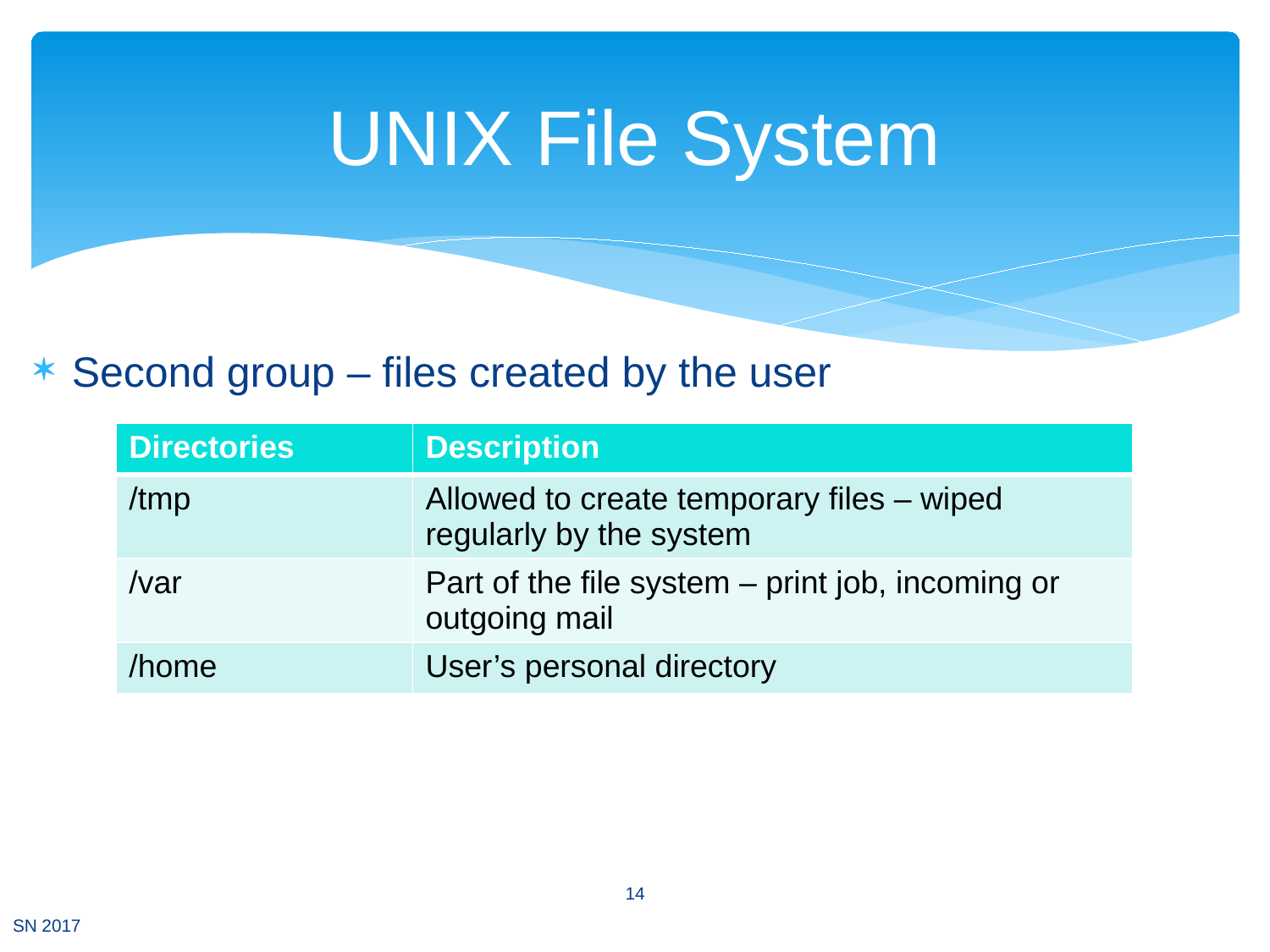

# UNIX File System
Second group – files created by the user
| Directories | Description |
| --- | --- |
| /tmp | Allowed to create temporary files – wiped regularly by the system |
| /var | Part of the file system – print job, incoming or outgoing mail |
| /home | User’s personal directory |
14
SN 2017